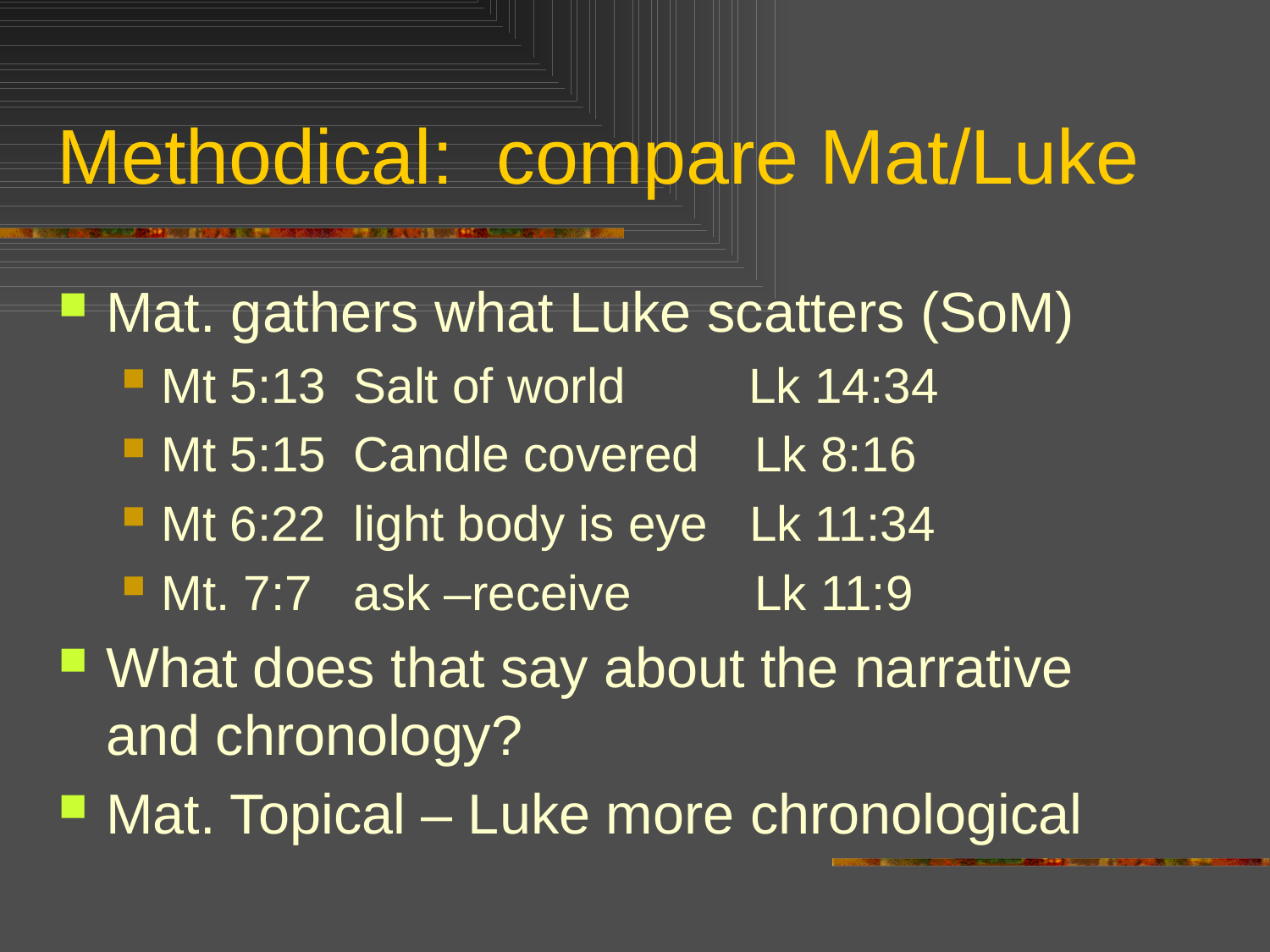

# Methodical:  compare Mat/Luke
Mat. gathers what Luke scatters (SoM)
Mt 5:13  Salt of world         Lk 14:34
Mt 5:15  Candle covered    Lk 8:16
Mt 6:22  light body is eye   Lk 11:34
Mt. 7:7   ask –receive         Lk 11:9
What does that say about the narrative and chronology?
Mat. Topical – Luke more chronological